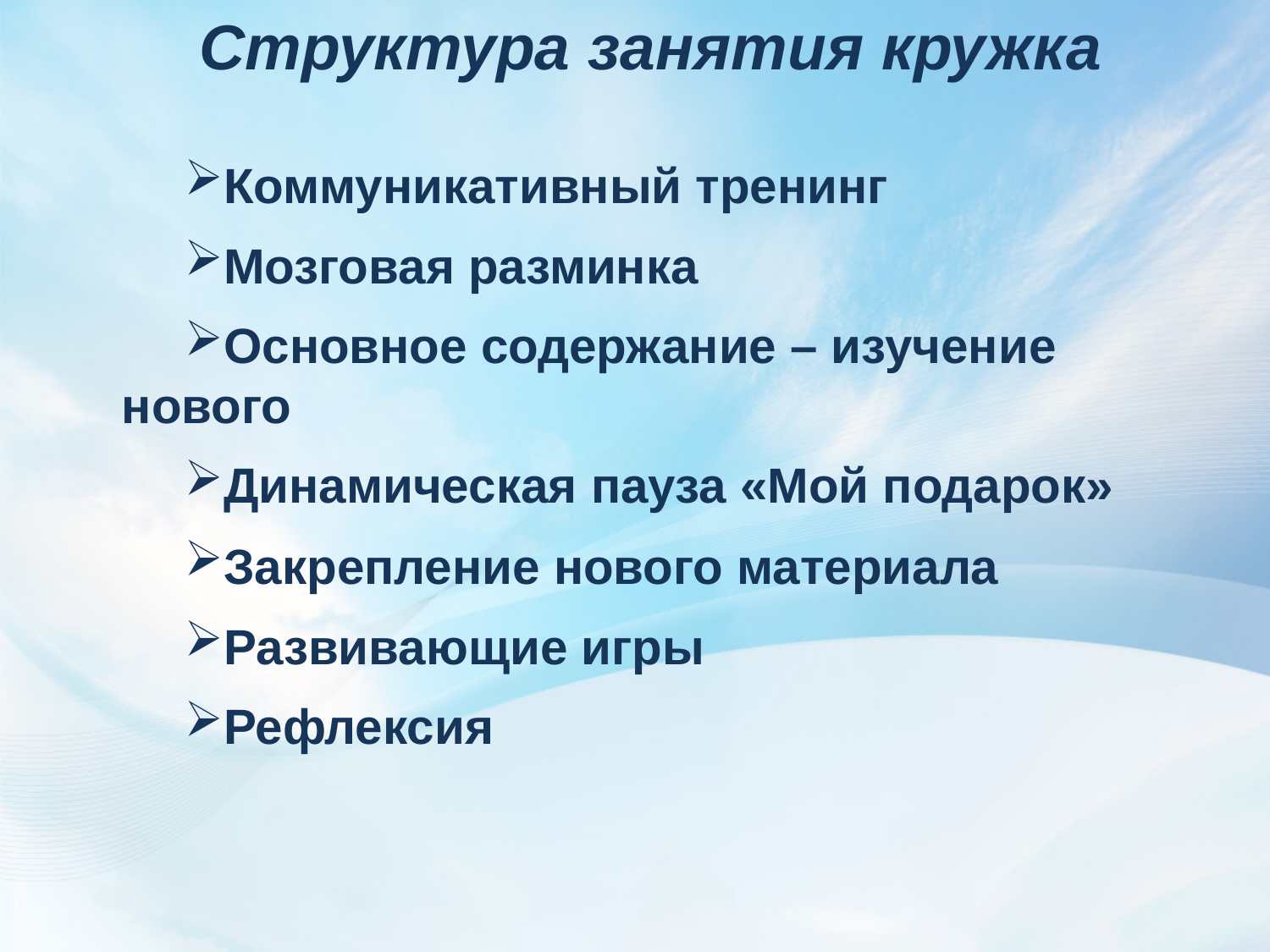

Структура занятия кружка

Коммуникативный тренинг

Мозговая разминка

Основное содержание – изучение нового

Динамическая пауза «Мой подарок»

Закрепление нового материала

Развивающие игры

Рефлексия